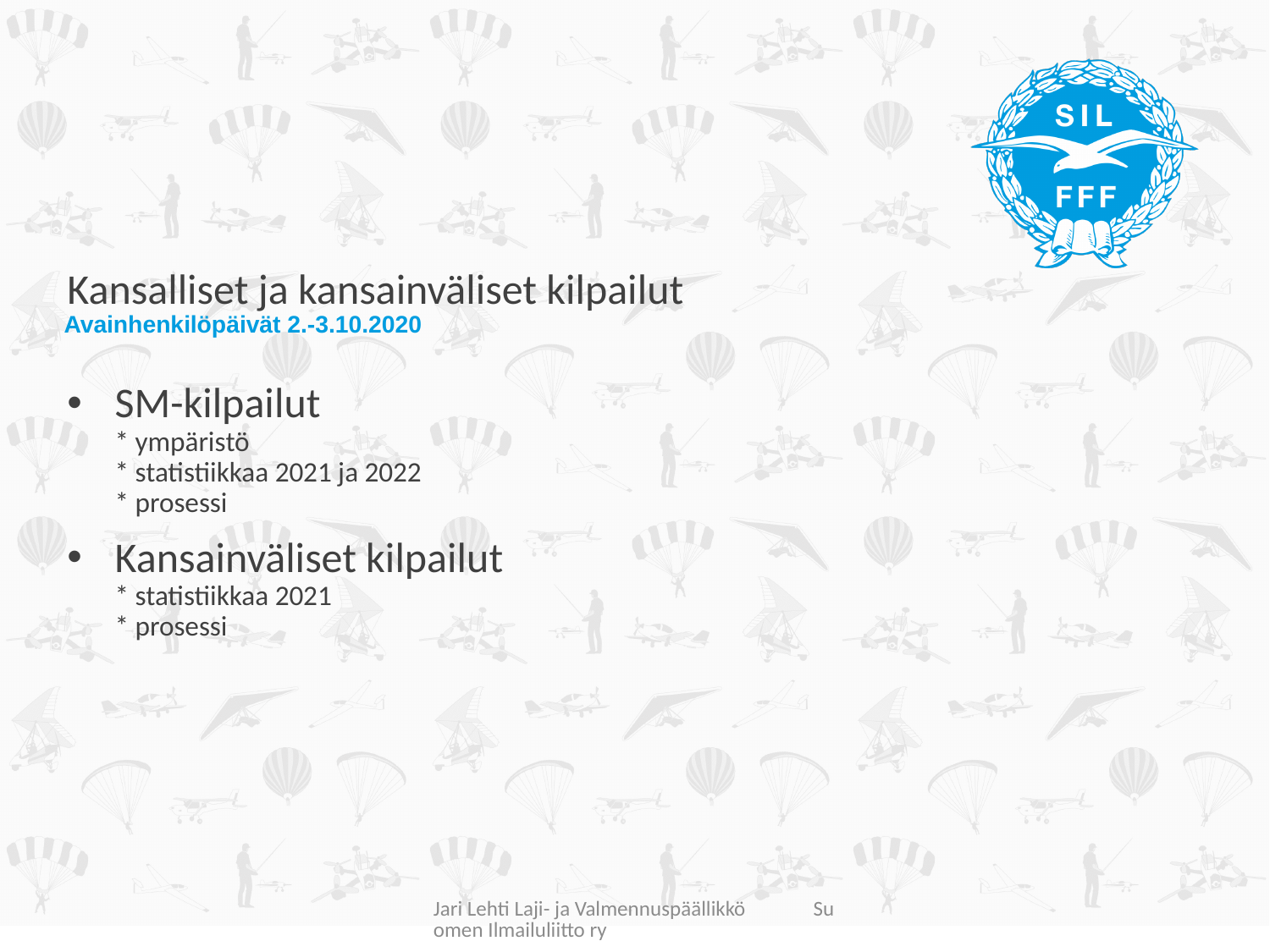

Kansalliset ja kansainväliset kilpailut
SM-kilpailut
* ympäristö
* statistiikkaa 2021 ja 2022
* prosessi
Kansainväliset kilpailut
* statistiikkaa 2021
* prosessi

# Avainhenkilöpäivät 2.-3.10.2020
Jari Lehti Laji- ja Valmennuspäällikkö              Suomen Ilmailuliitto ry